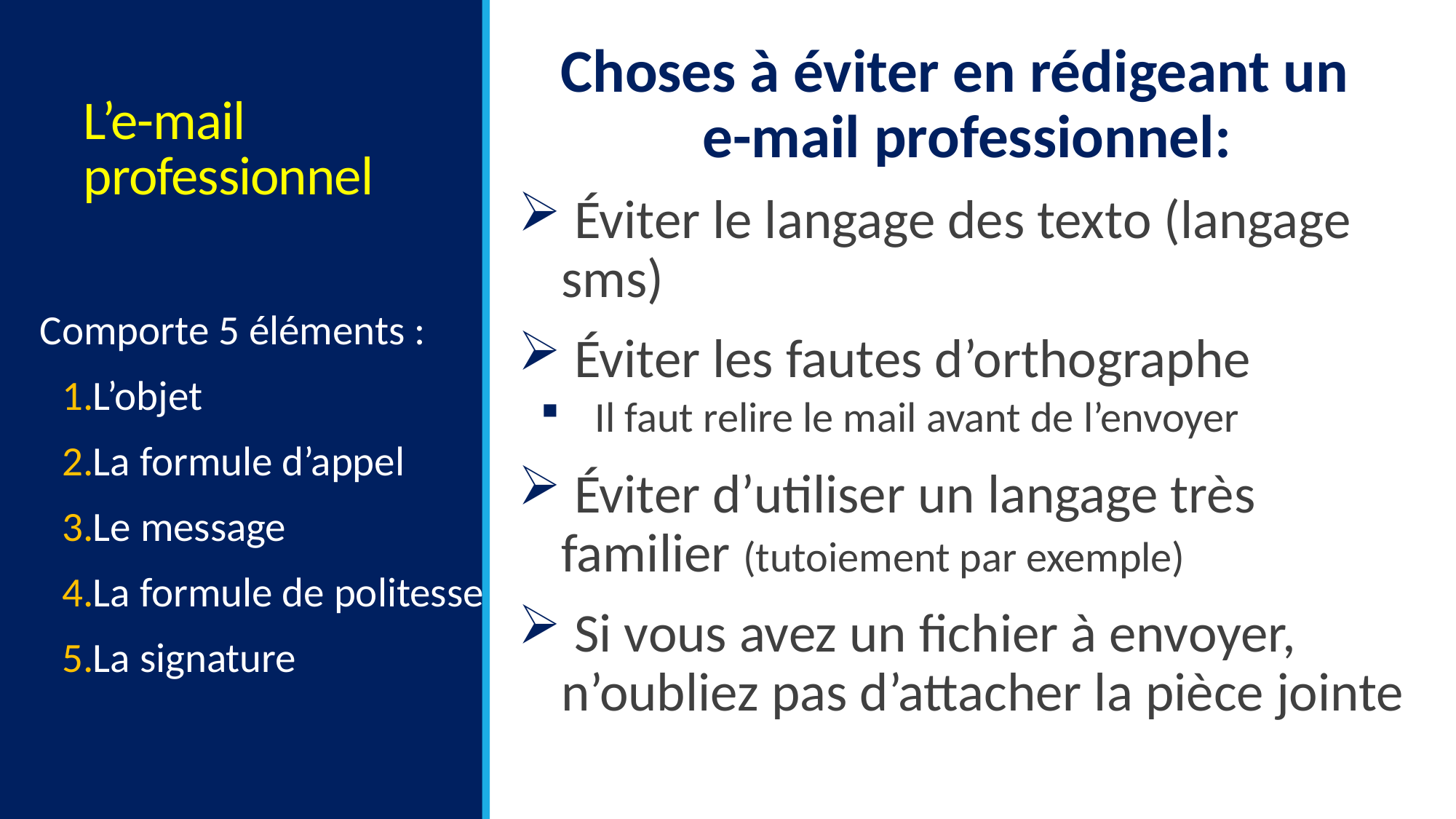

Choses à éviter en rédigeant un    e-mail professionnel:
 Éviter le langage des texto (langage sms)
 Éviter les fautes d’orthographe
Il faut relire le mail avant de l’envoyer
 Éviter d’utiliser un langage très familier (tutoiement par exemple)
 Si vous avez un fichier à envoyer, n’oubliez pas d’attacher la pièce jointe

L’e-mail professionnel
Comporte 5 éléments :
L’objet
La formule d’appel
Le message
La formule de politesse
La signature